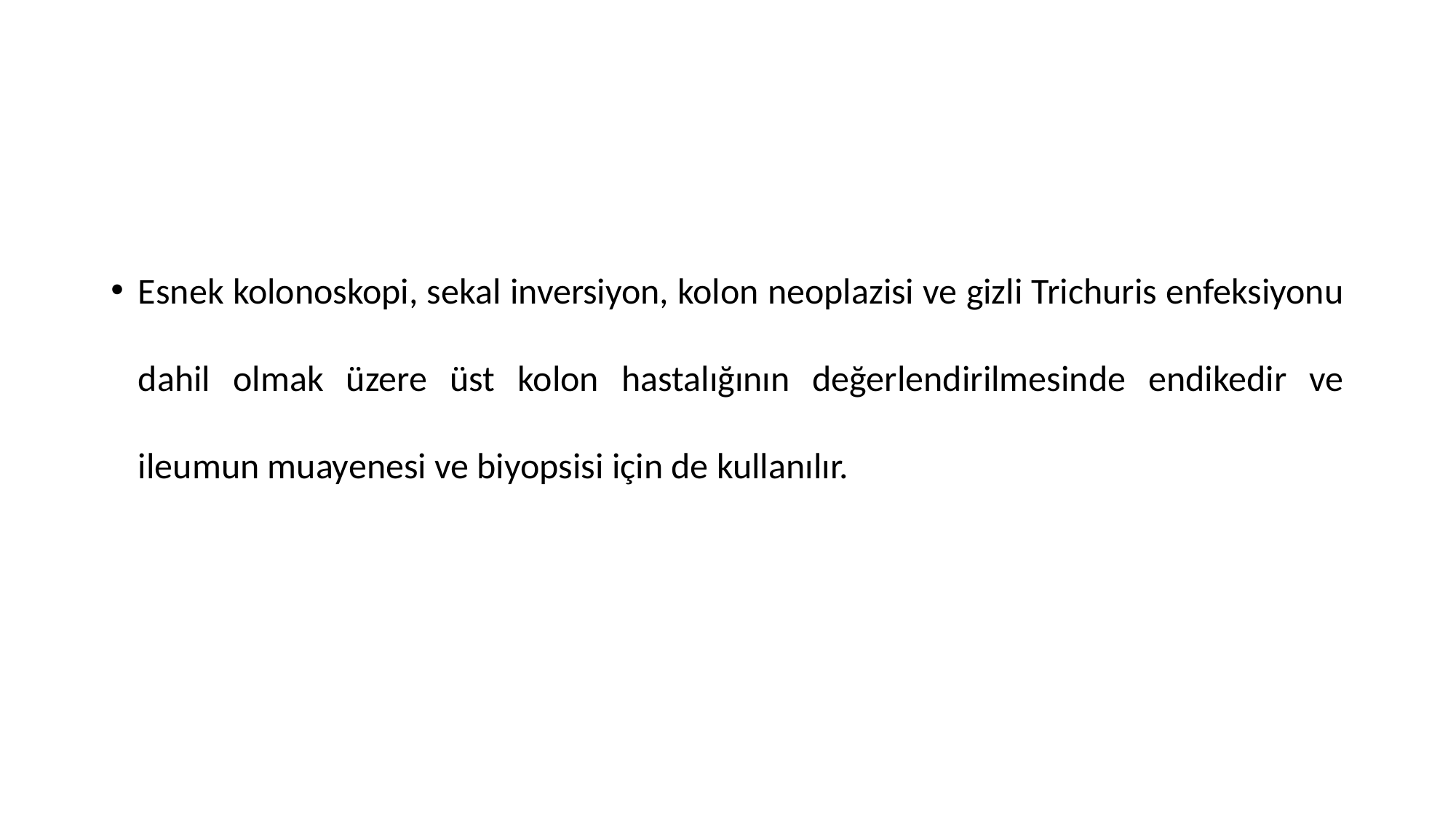

Esnek kolonoskopi, sekal inversiyon, kolon neoplazisi ve gizli Trichuris enfeksiyonu dahil olmak üzere üst kolon hastalığının değerlendirilmesinde endikedir ve ileumun muayenesi ve biyopsisi için de kullanılır.